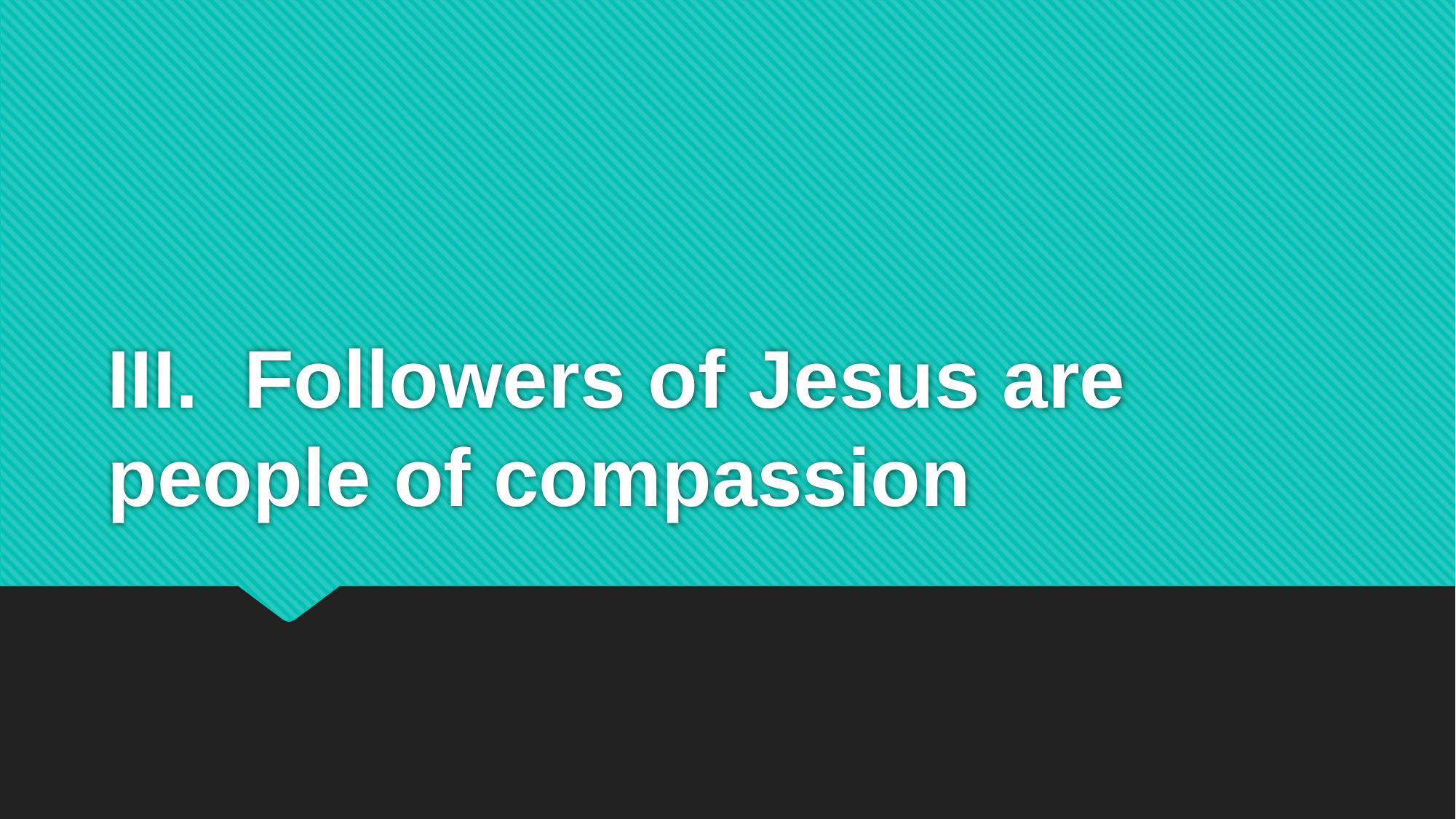

# III.  Followers of Jesus are people of compassion